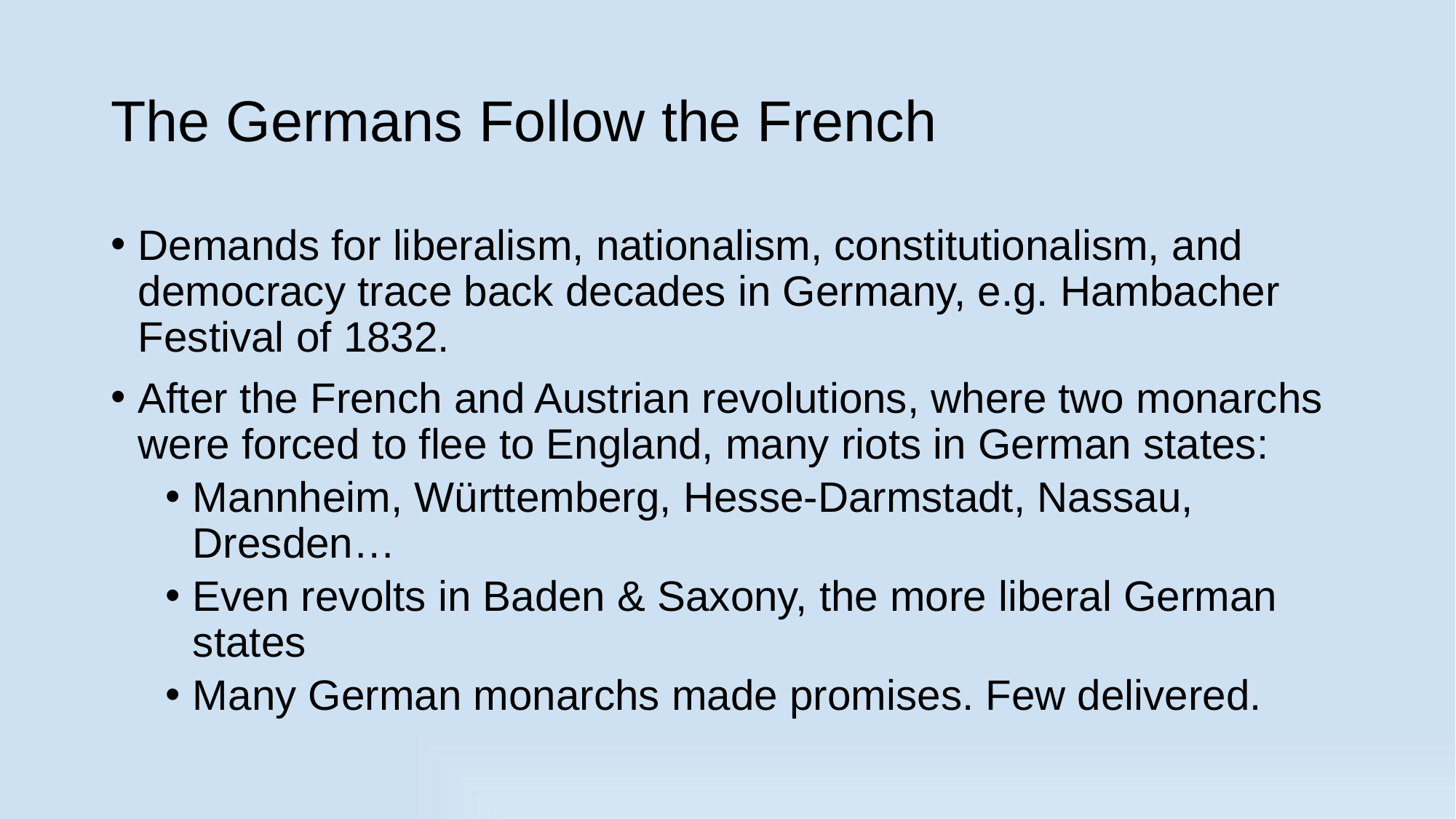

# The Germans Follow the French
Demands for liberalism, nationalism, constitutionalism, and democracy trace back decades in Germany, e.g. Hambacher Festival of 1832.
After the French and Austrian revolutions, where two monarchs were forced to flee to England, many riots in German states:
Mannheim, Württemberg, Hesse-Darmstadt, Nassau, Dresden…
Even revolts in Baden & Saxony, the more liberal German states
Many German monarchs made promises. Few delivered.